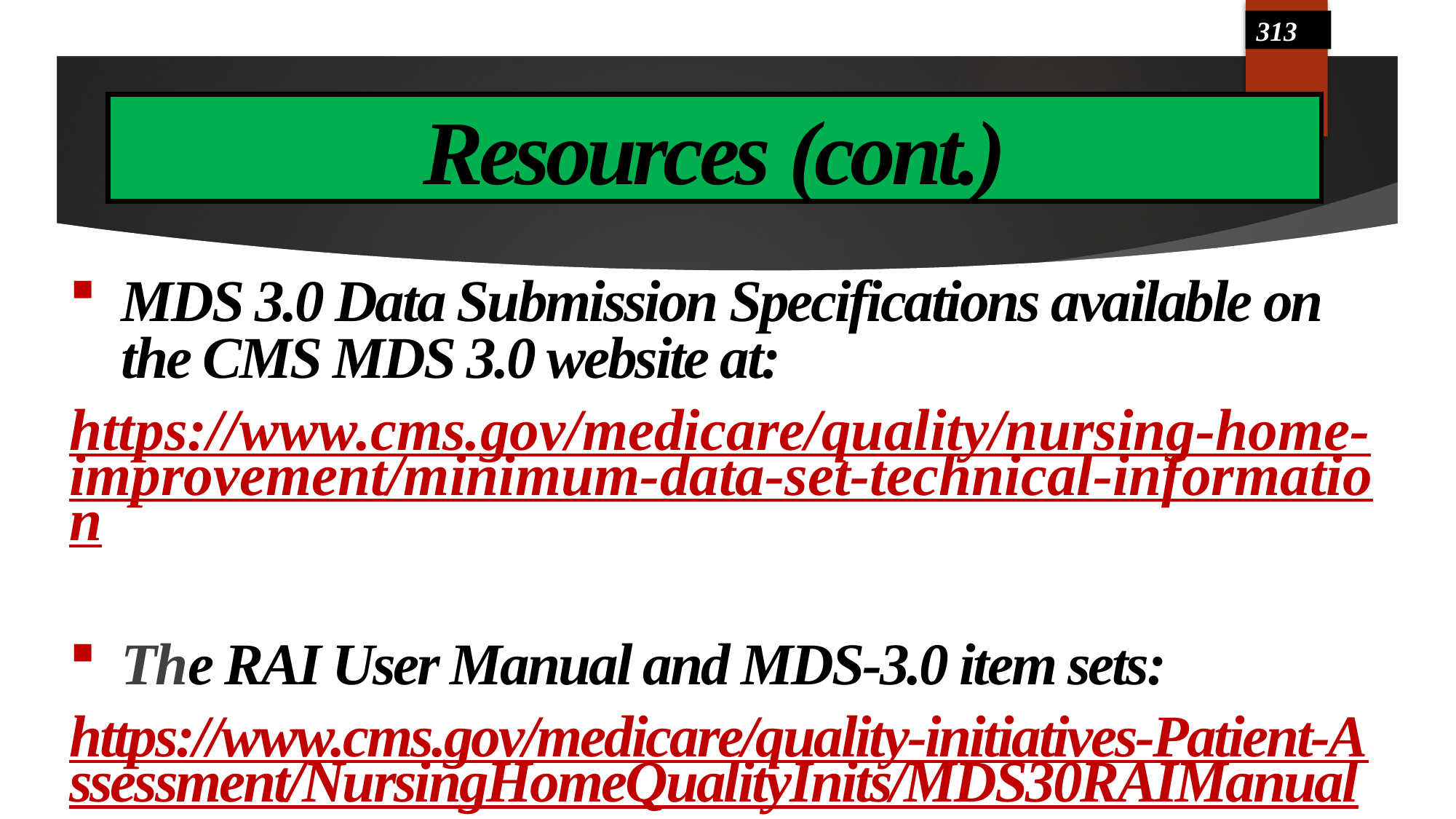

313
# Resources (cont.)
MDS 3.0 Data Submission Specifications available on the CMS MDS 3.0 website at:
https://www.cms.gov/medicare/quality/nursing-home-improvement/minimum-data-set-technical-information

The RAI User Manual and MDS-3.0 item sets:
https://www.cms.gov/medicare/quality-initiatives-Patient-Assessment/NursingHomeQualityInits/MDS30RAIManual